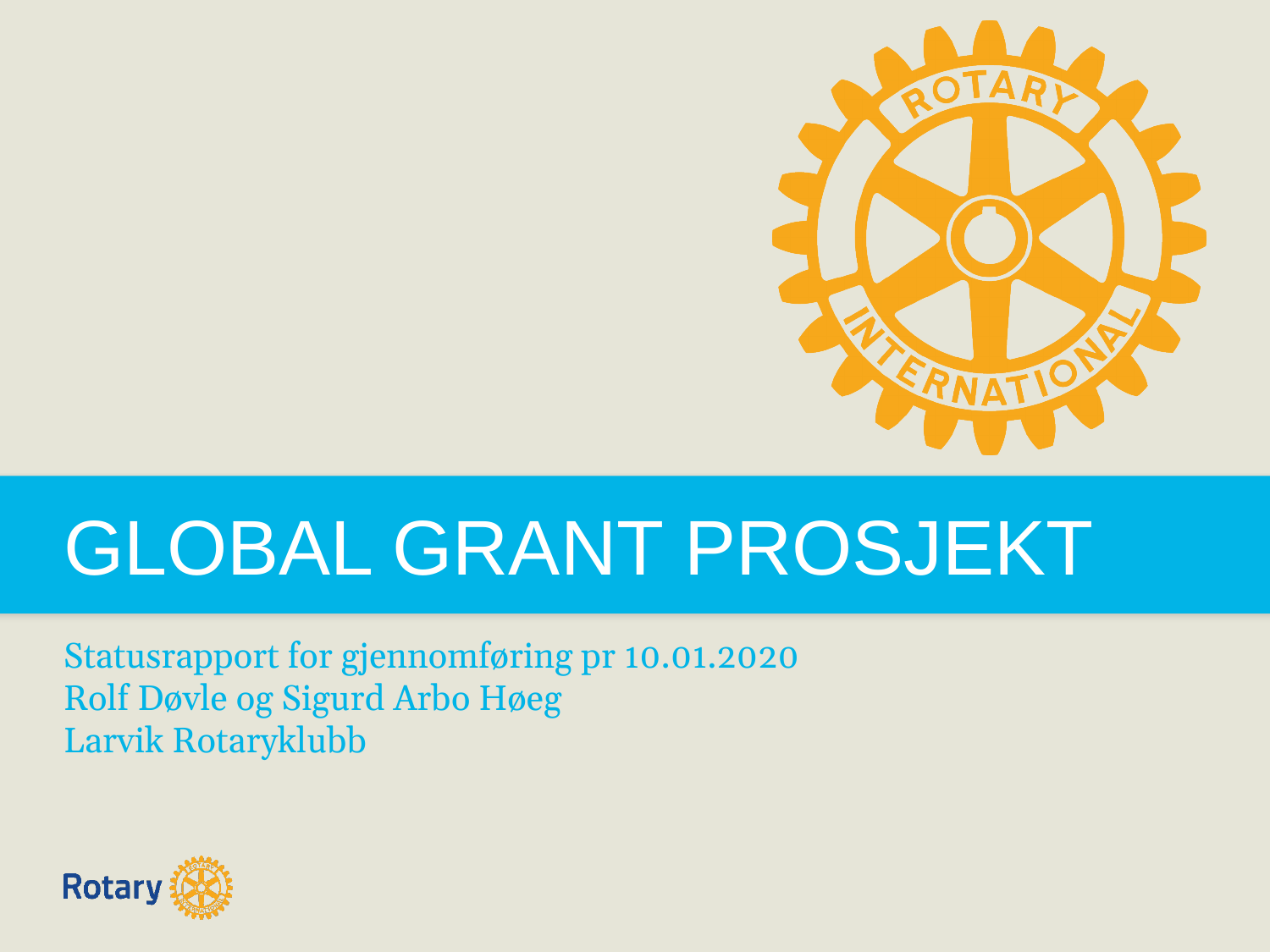

GLOBAL GRANT PROSJEKT
Statusrapport for gjennomføring pr 10.01.2020
Rolf Døvle og Sigurd Arbo Høeg
Larvik Rotaryklubb